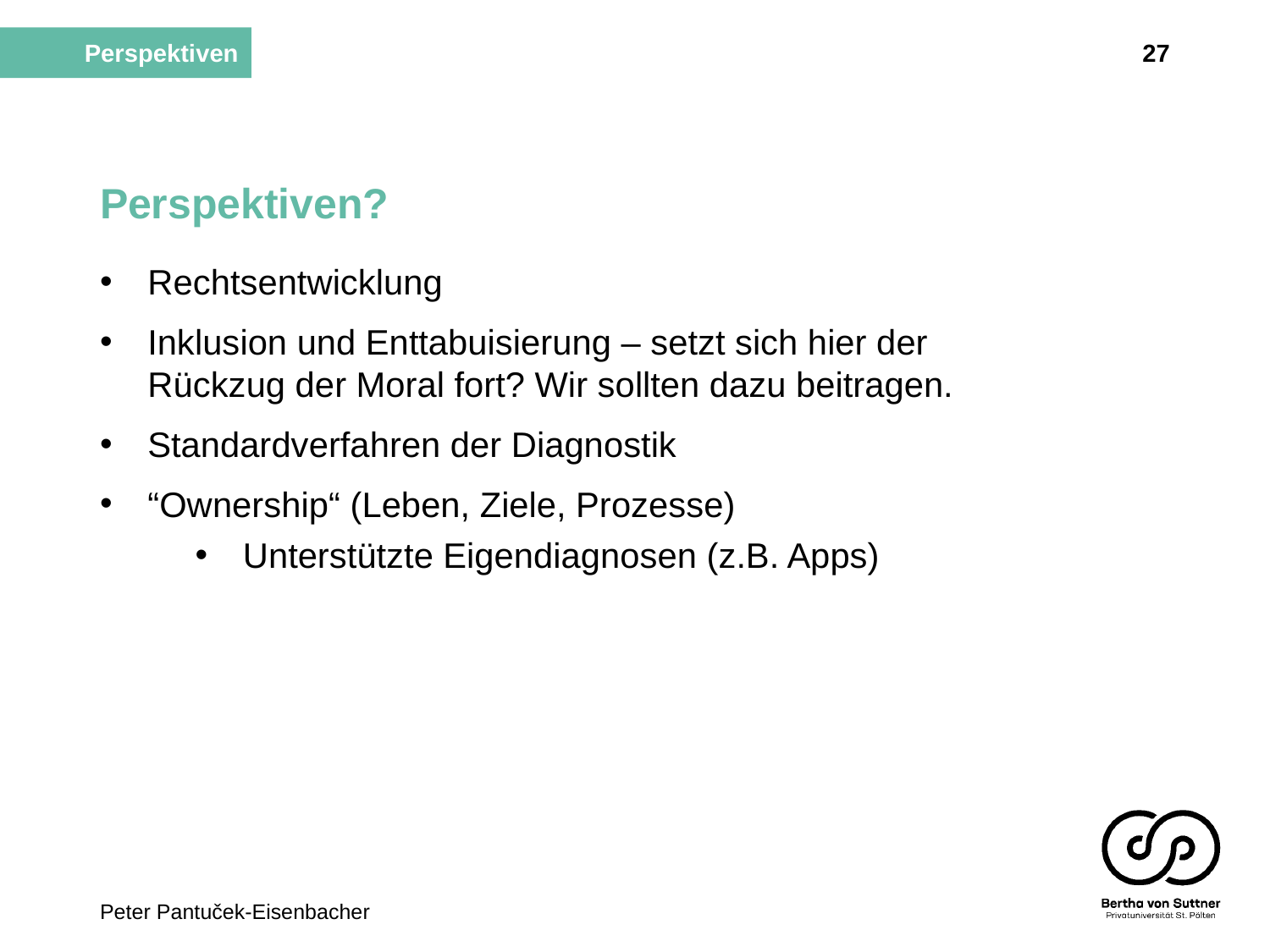

27

Perspektiven
# Perspektiven?
Rechtsentwicklung
Inklusion und Enttabuisierung – setzt sich hier der Rückzug der Moral fort? Wir sollten dazu beitragen.
Standardverfahren der Diagnostik
“Ownership“ (Leben, Ziele, Prozesse)
Unterstützte Eigendiagnosen (z.B. Apps)

Peter Pantuček-Eisenbacher